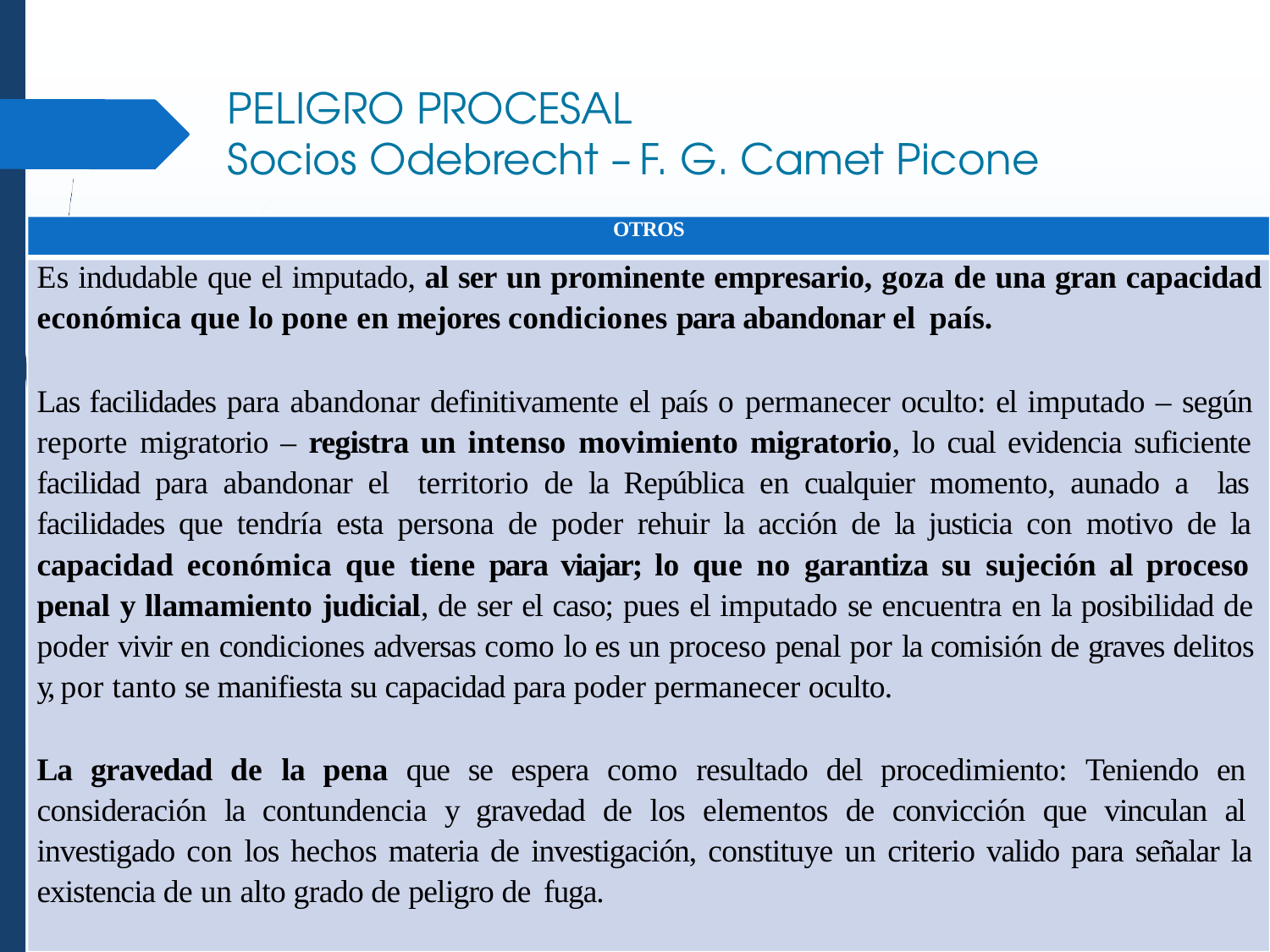

# PELIGRO PROCESAL
Socios Odebrecht – F. G. Camet Picone
OTROS

Es indudable que el imputado, al ser un prominente empresario, goza de una gran capacidad
económica que lo pone en mejores condiciones para abandonar el país.

Las facilidades para abandonar definitivamente el país o permanecer oculto: el imputado – según  reporte migratorio – registra un intenso movimiento migratorio, lo cual evidencia suficiente  facilidad para abandonar el  territorio de la República en cualquier momento, aunado a  las  facilidades que tendría esta persona de poder rehuir la acción de la justicia con motivo de la  capacidad económica que tiene para viajar; lo que no garantiza su sujeción al proceso  penal y llamamiento judicial, de ser el caso; pues el imputado se encuentra en la posibilidad de  poder vivir en condiciones adversas como lo es un proceso penal por la comisión de graves delitos  y, por tanto se manifiesta su capacidad para poder permanecer oculto.

La gravedad de la pena que se espera como resultado del procedimiento: Teniendo en  consideración la contundencia y gravedad de los elementos de convicción que vinculan al  investigado con los hechos materia de investigación, constituye un criterio valido para señalar la  existencia de un alto grado de peligro de fuga.